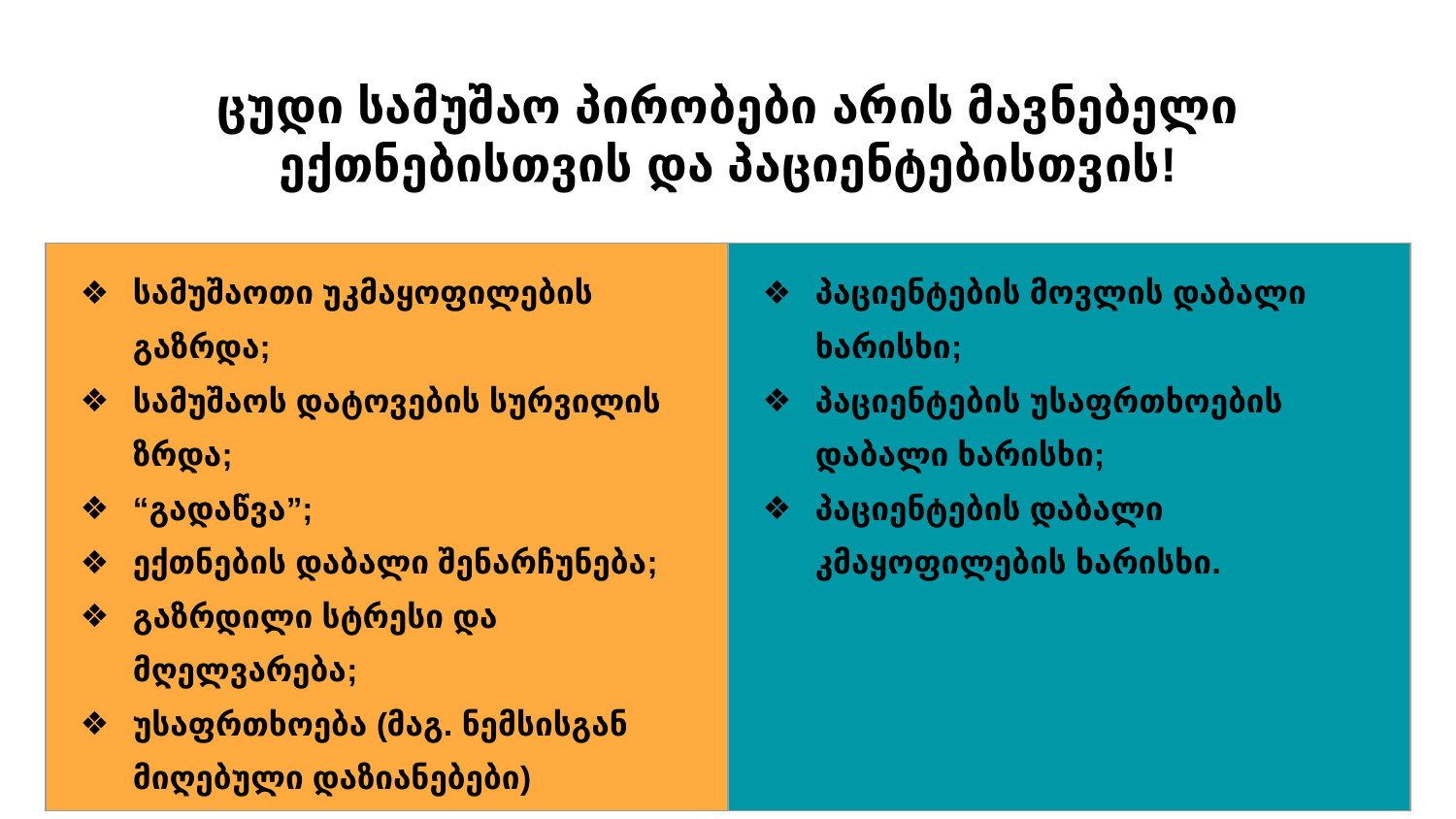

# ცუდი სამუშაო პირობები არის მავნებელი ექთნებისთვის და პაციენტებისთვის!

| სამუშაოთი უკმაყოფილების გაზრდა; სამუშაოს დატოვების სურვილის ზრდა; “გადაწვა”; ექთნების დაბალი შენარჩუნება; გაზრდილი სტრესი და მღელვარება; უსაფრთხოება (მაგ. ნემსისგან მიღებული დაზიანებები) | პაციენტების მოვლის დაბალი ხარისხი; პაციენტების უსაფრთხოების დაბალი ხარისხი; პაციენტების დაბალი კმაყოფილების ხარისხი. |
| --- | --- |